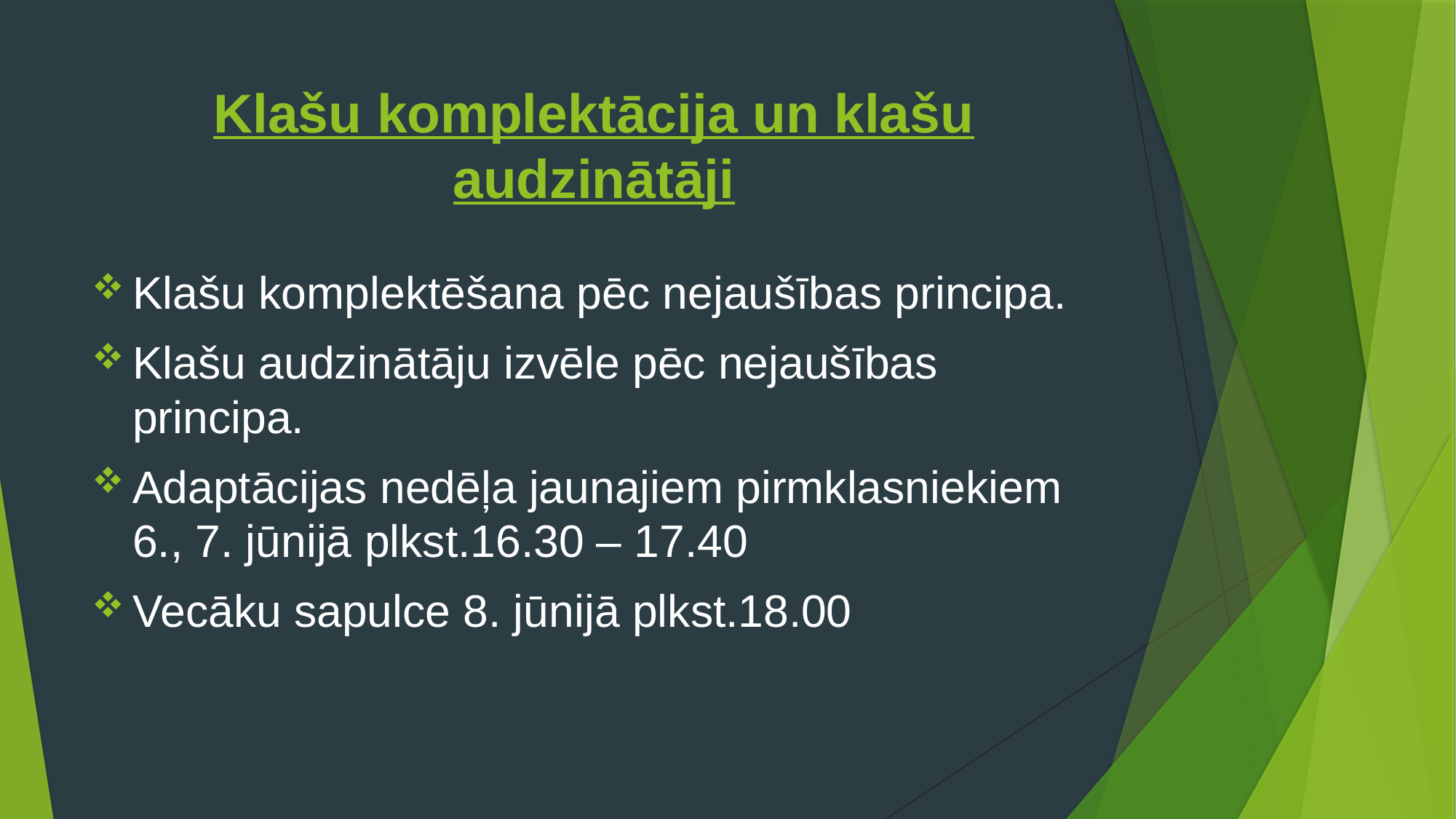

# Klašu komplektācija un klašu audzinātāji
Klašu komplektēšana pēc nejaušības principa.
Klašu audzinātāju izvēle pēc nejaušības principa.
Adaptācijas nedēļa jaunajiem pirmklasniekiem 6., 7. jūnijā plkst.16.30 – 17.40
Vecāku sapulce 8. jūnijā plkst.18.00